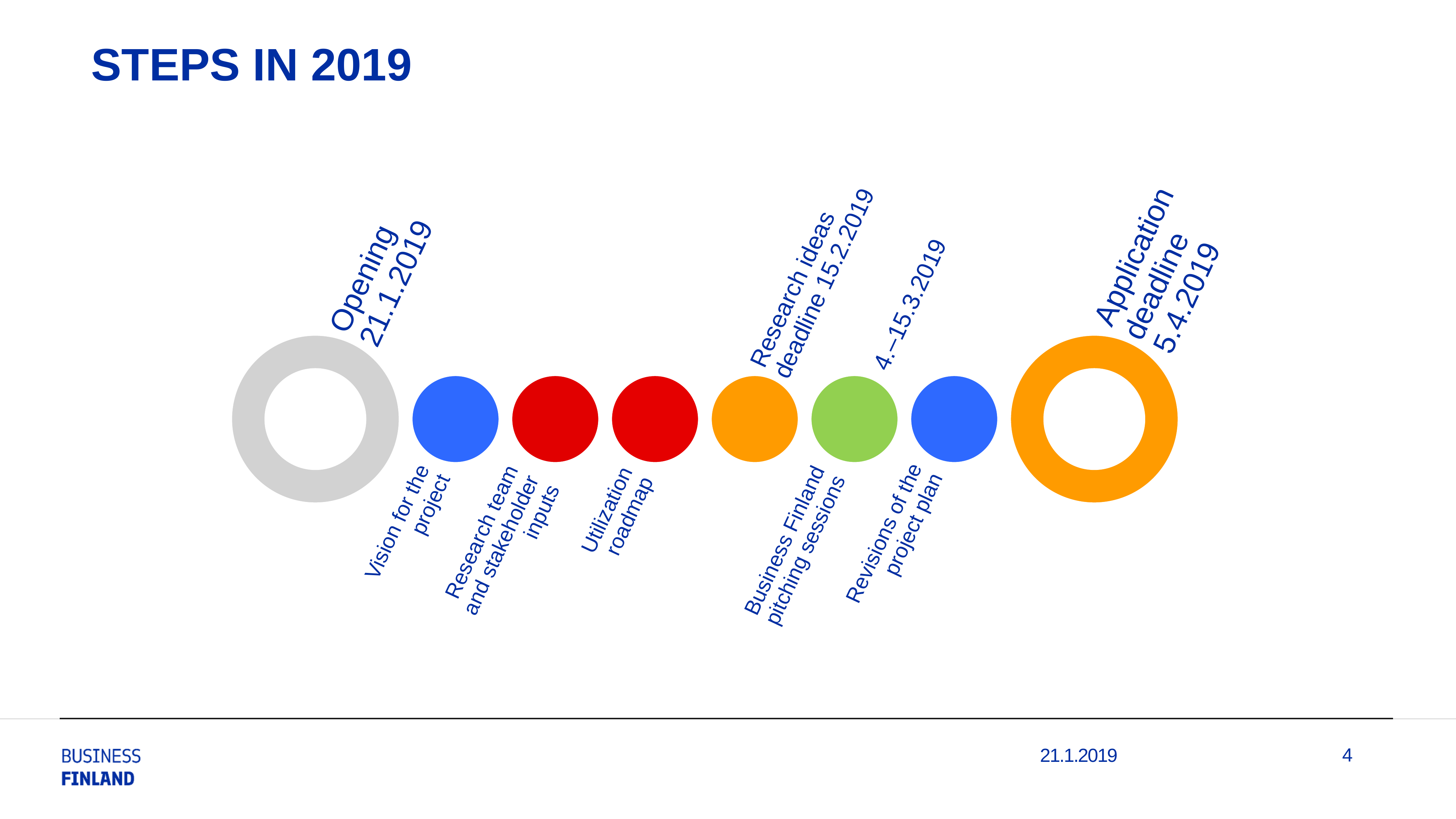

STEPS IN 2019
Opening 21.1.2019
Application deadline 5.4.2019
Research ideas deadline 15.2.2019
4.–15.3.2019

Revisions of the project plan
Vision for the project
Business Finland pitching sessions
Utilization roadmap
 Research team and stakeholder inputs
21.1.2019